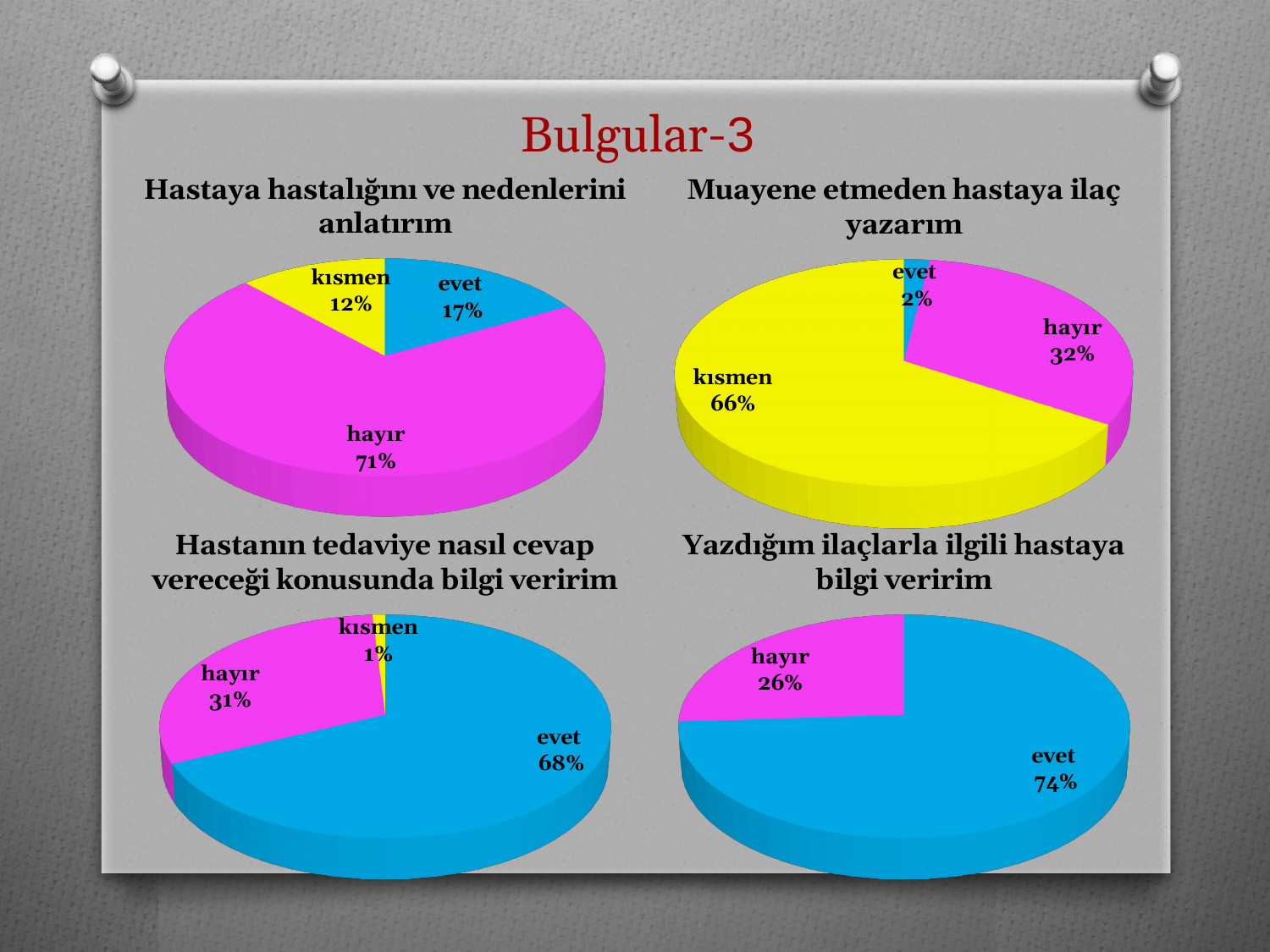

Bulgular-3

[unsupported chart]

[unsupported chart]

[unsupported chart]

[unsupported chart]